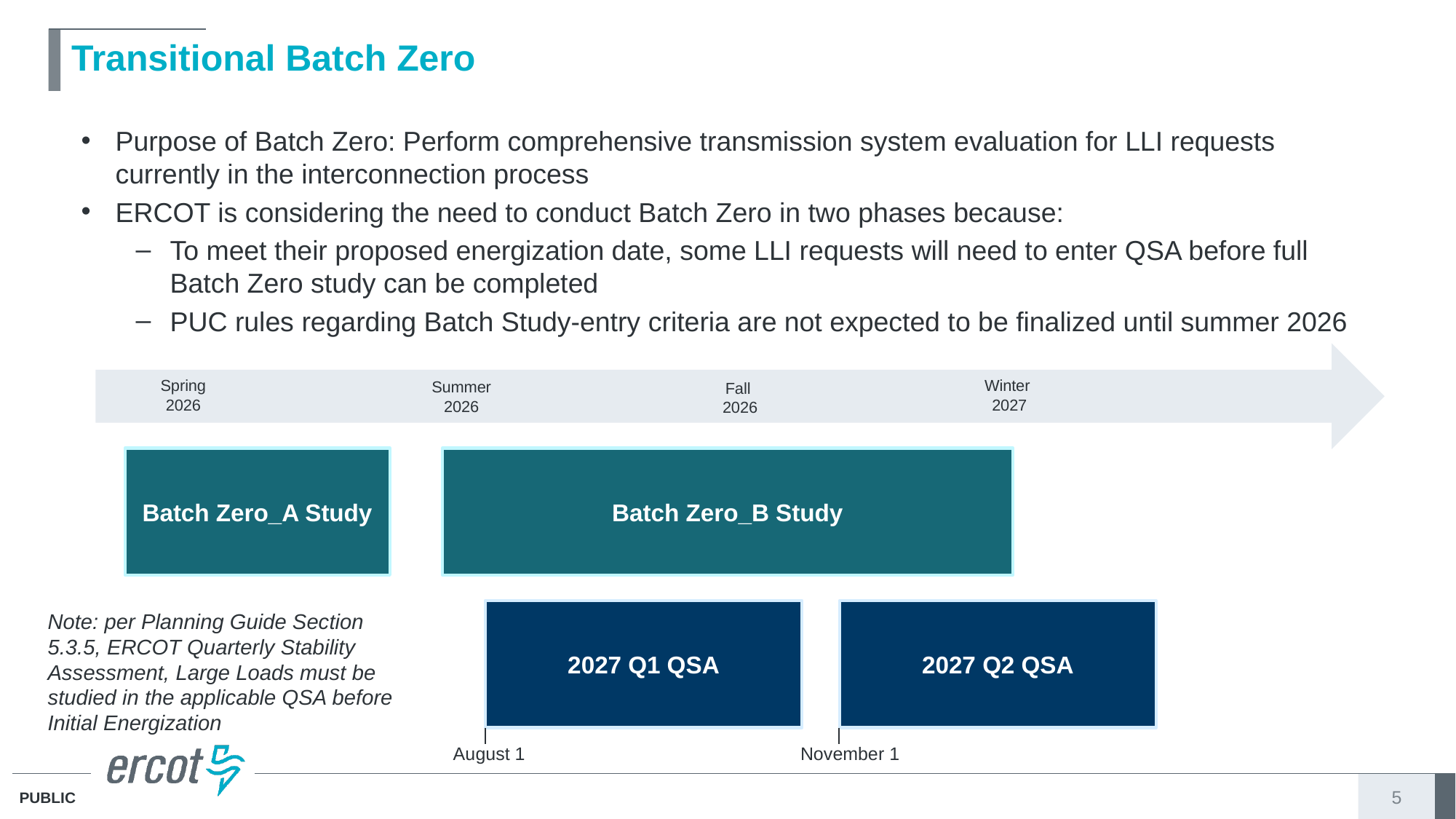

# Transitional Batch Zero
Purpose of Batch Zero: Perform comprehensive transmission system evaluation for LLI requests currently in the interconnection process
ERCOT is considering the need to conduct Batch Zero in two phases because:
To meet their proposed energization date, some LLI requests will need to enter QSA before full Batch Zero study can be completed
PUC rules regarding Batch Study-entry criteria are not expected to be finalized until summer 2026

Spring 2026
Winter
2027
Summer 2026
Fall
2026
Batch Zero_B Study
Batch Zero_A Study
2027 Q1 QSA
2027 Q2 QSA
Note: per Planning Guide Section 5.3.5, ERCOT Quarterly Stability Assessment, Large Loads must be studied in the applicable QSA before Initial Energization
August 1
November 1
5